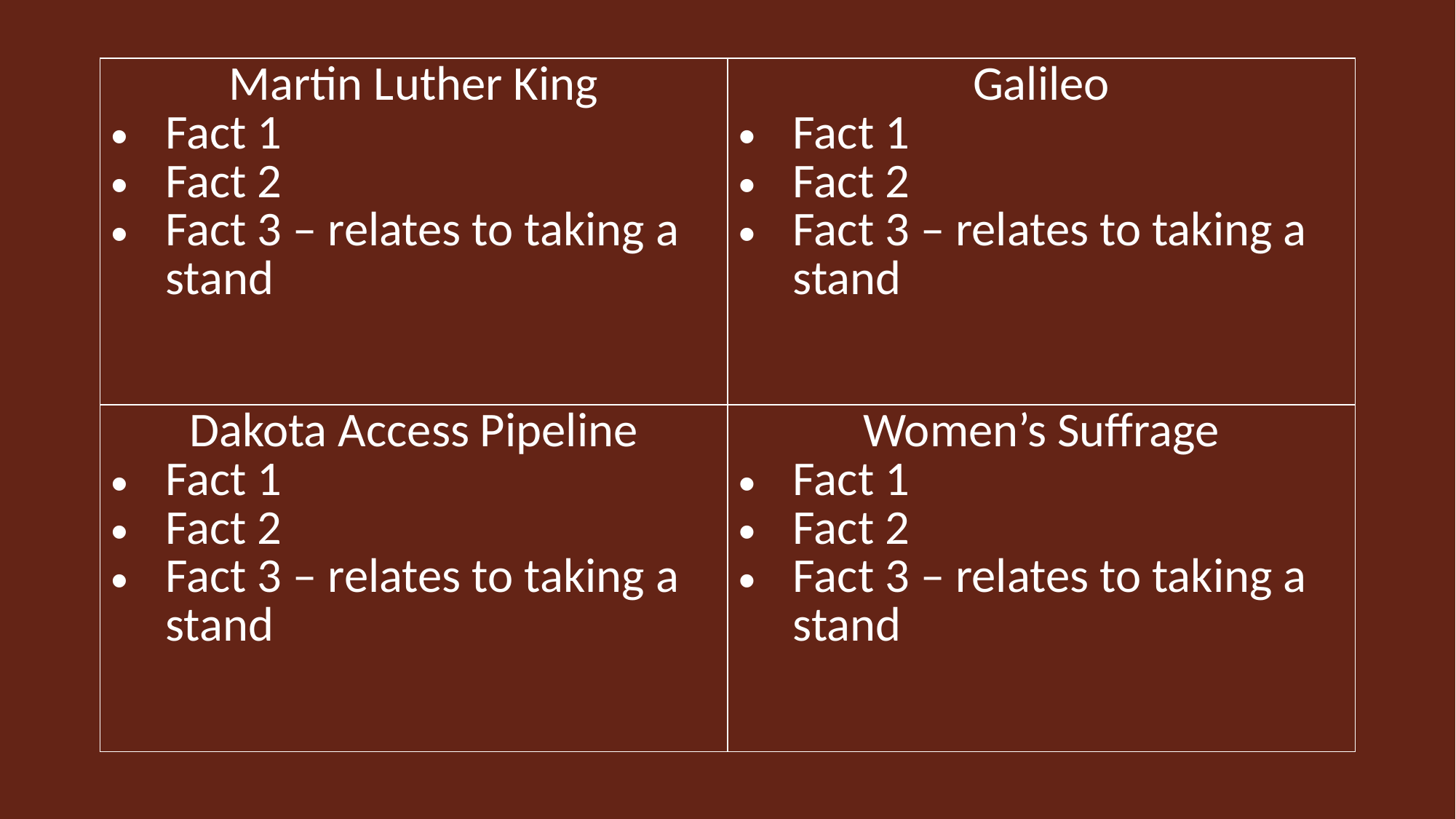

| Martin Luther King Fact 1 Fact 2 Fact 3 – relates to taking a stand | Galileo Fact 1 Fact 2 Fact 3 – relates to taking a stand |
| --- | --- |
| Dakota Access Pipeline Fact 1 Fact 2 Fact 3 – relates to taking a stand | Women’s Suffrage Fact 1 Fact 2 Fact 3 – relates to taking a stand |